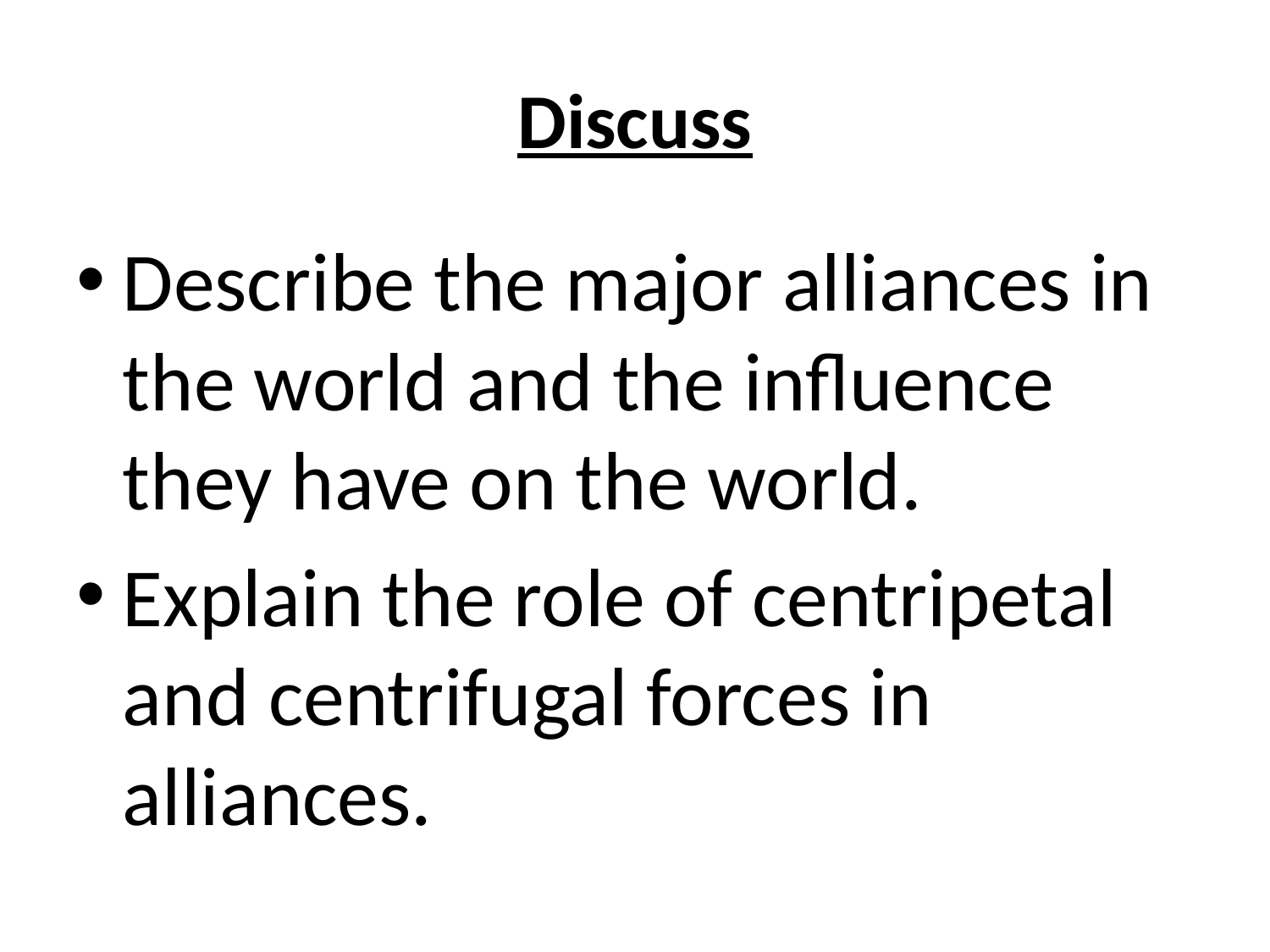

# Discuss
Describe the major alliances in the world and the influence they have on the world.
Explain the role of centripetal and centrifugal forces in alliances.